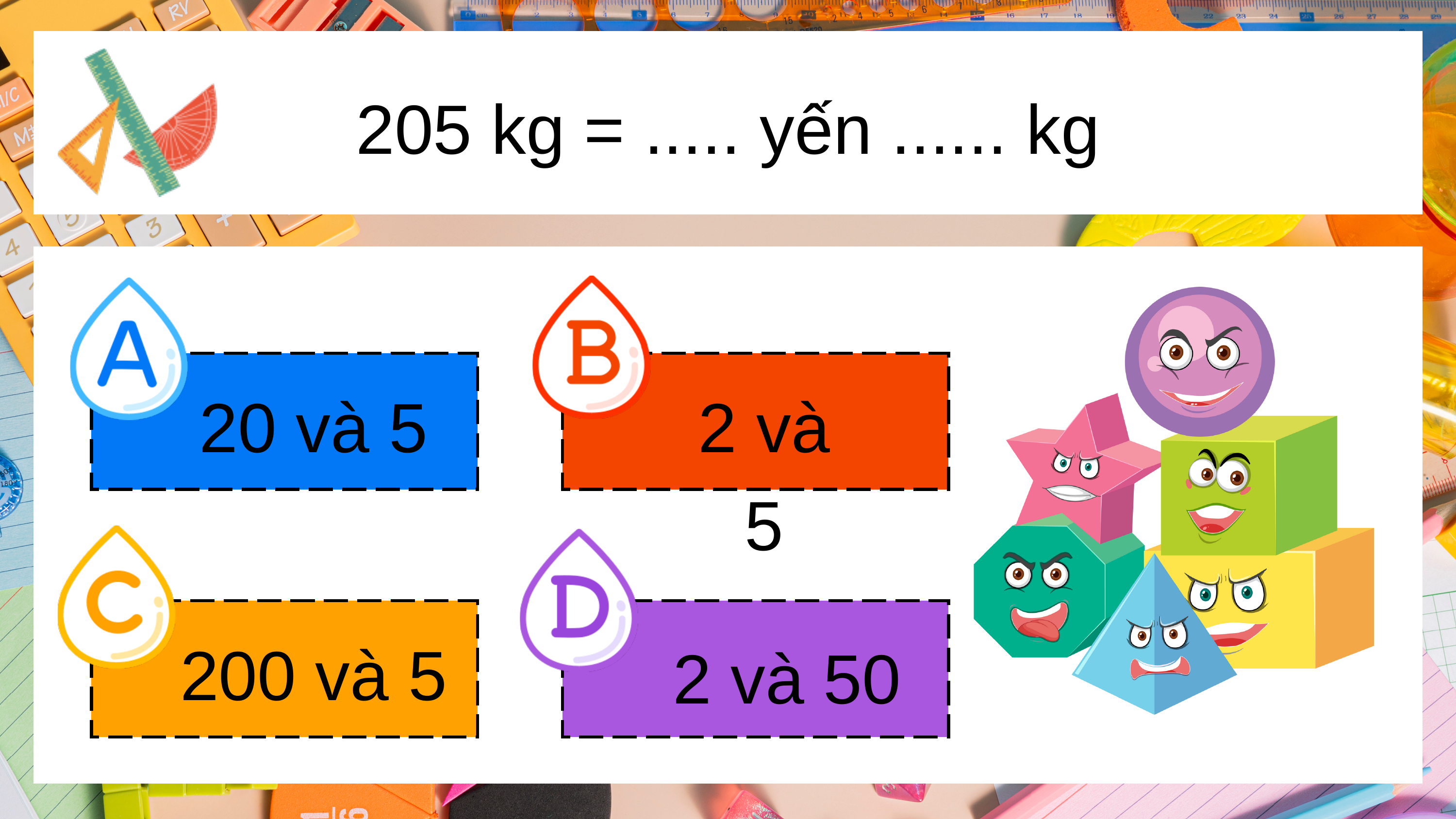

205 kg = ..... yến ...... kg

2 và 5

20 và 5

200 và 5

2 và 50